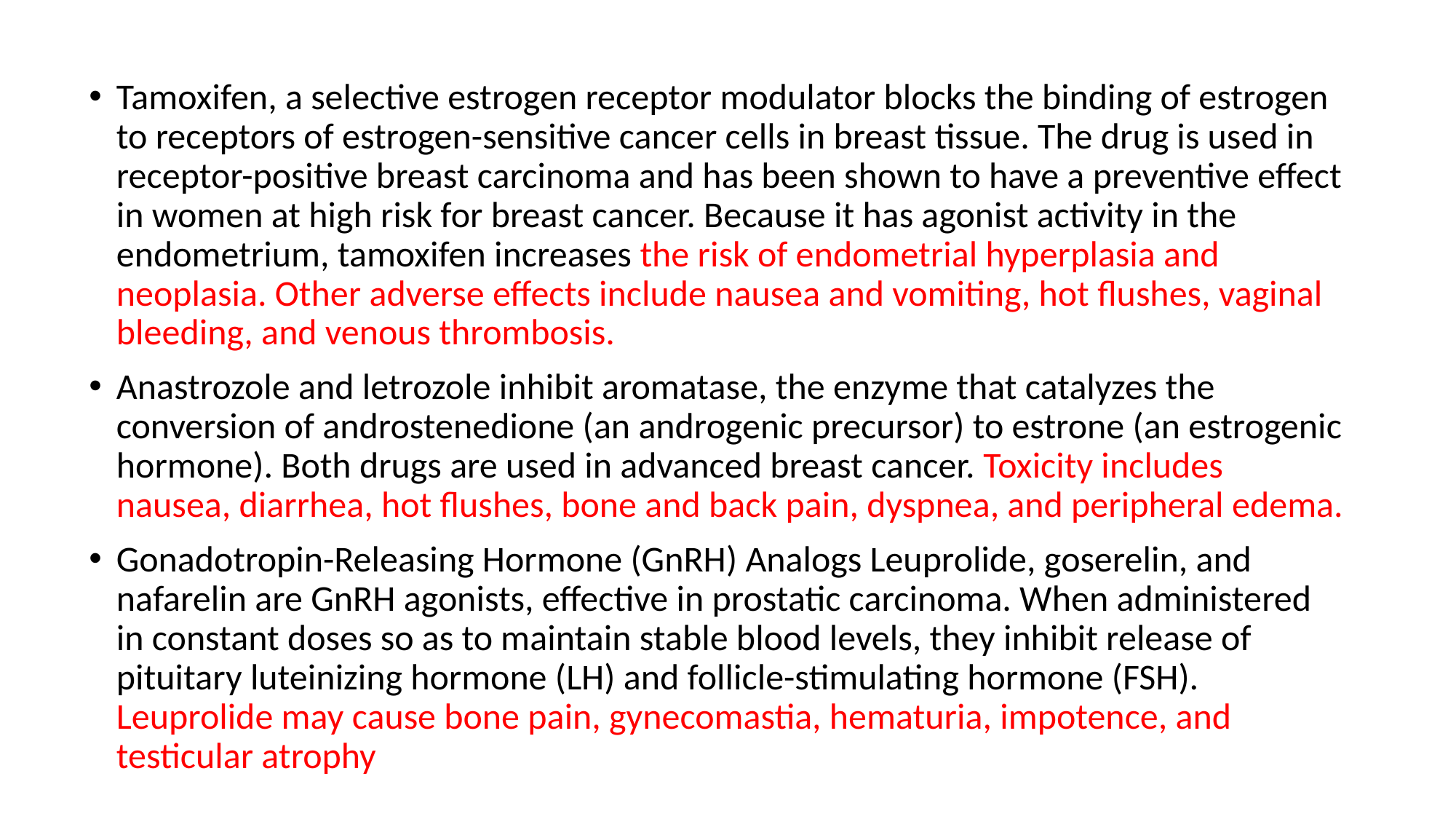

Tamoxifen, a selective estrogen receptor modulator blocks the binding of estrogen to receptors of estrogen-sensitive cancer cells in breast tissue. The drug is used in receptor-positive breast carcinoma and has been shown to have a preventive effect in women at high risk for breast cancer. Because it has agonist activity in the endometrium, tamoxifen increases the risk of endometrial hyperplasia and neoplasia. Other adverse effects include nausea and vomiting, hot flushes, vaginal bleeding, and venous thrombosis.
Anastrozole and letrozole inhibit aromatase, the enzyme that catalyzes the conversion of androstenedione (an androgenic precursor) to estrone (an estrogenic hormone). Both drugs are used in advanced breast cancer. Toxicity includes nausea, diarrhea, hot flushes, bone and back pain, dyspnea, and peripheral edema.
Gonadotropin-Releasing Hormone (GnRH) Analogs Leuprolide, goserelin, and nafarelin are GnRH agonists, effective in prostatic carcinoma. When administered in constant doses so as to maintain stable blood levels, they inhibit release of pituitary luteinizing hormone (LH) and follicle-stimulating hormone (FSH). Leuprolide may cause bone pain, gynecomastia, hematuria, impotence, and testicular atrophy